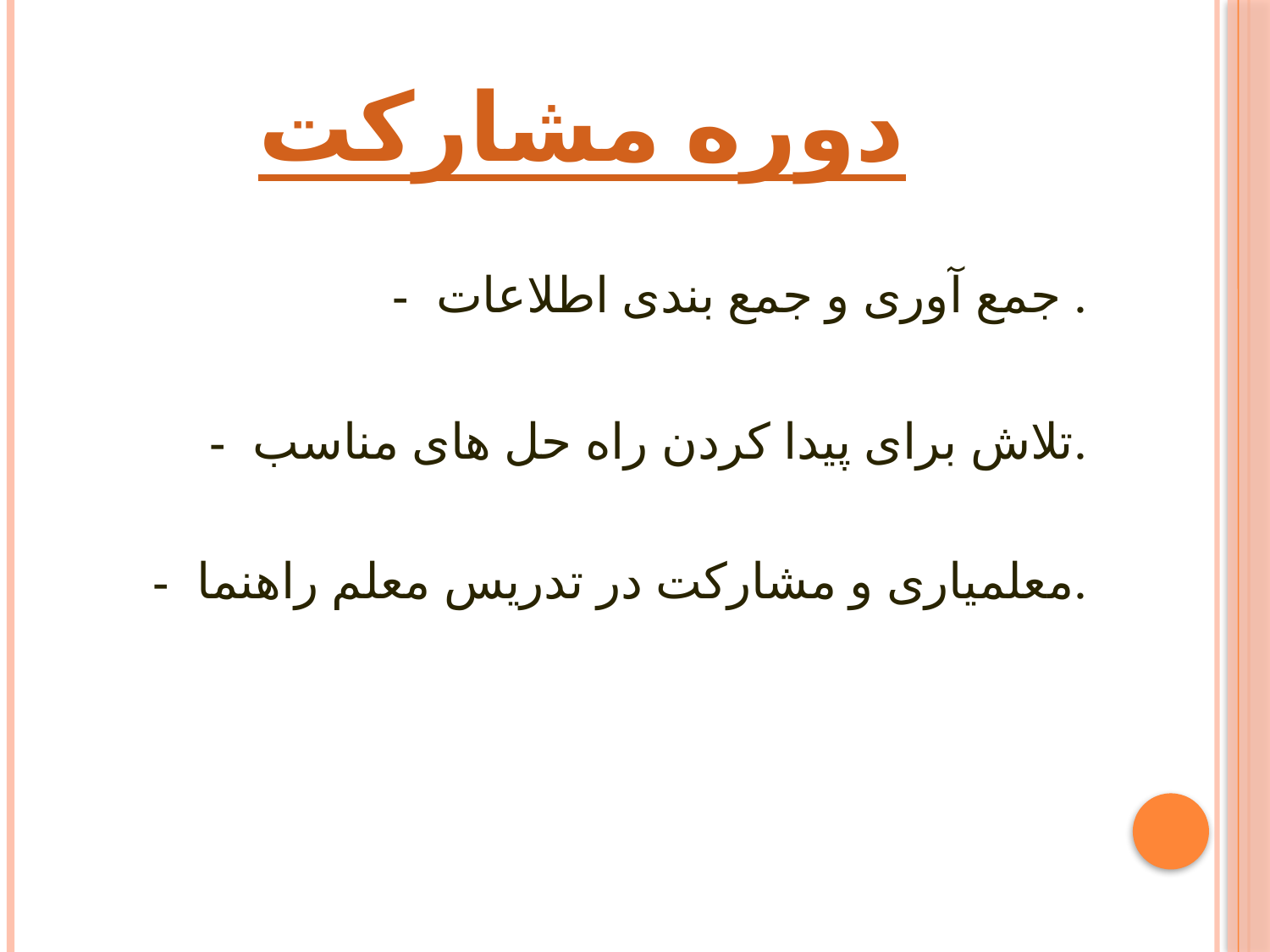

# دوره مشارکت
 -  جمع آوری و جمع بندی اطلاعات .

-  تلاش برای پیدا کردن راه حل های مناسب.

-  معلمیاری و مشارکت در تدریس معلم راهنما.